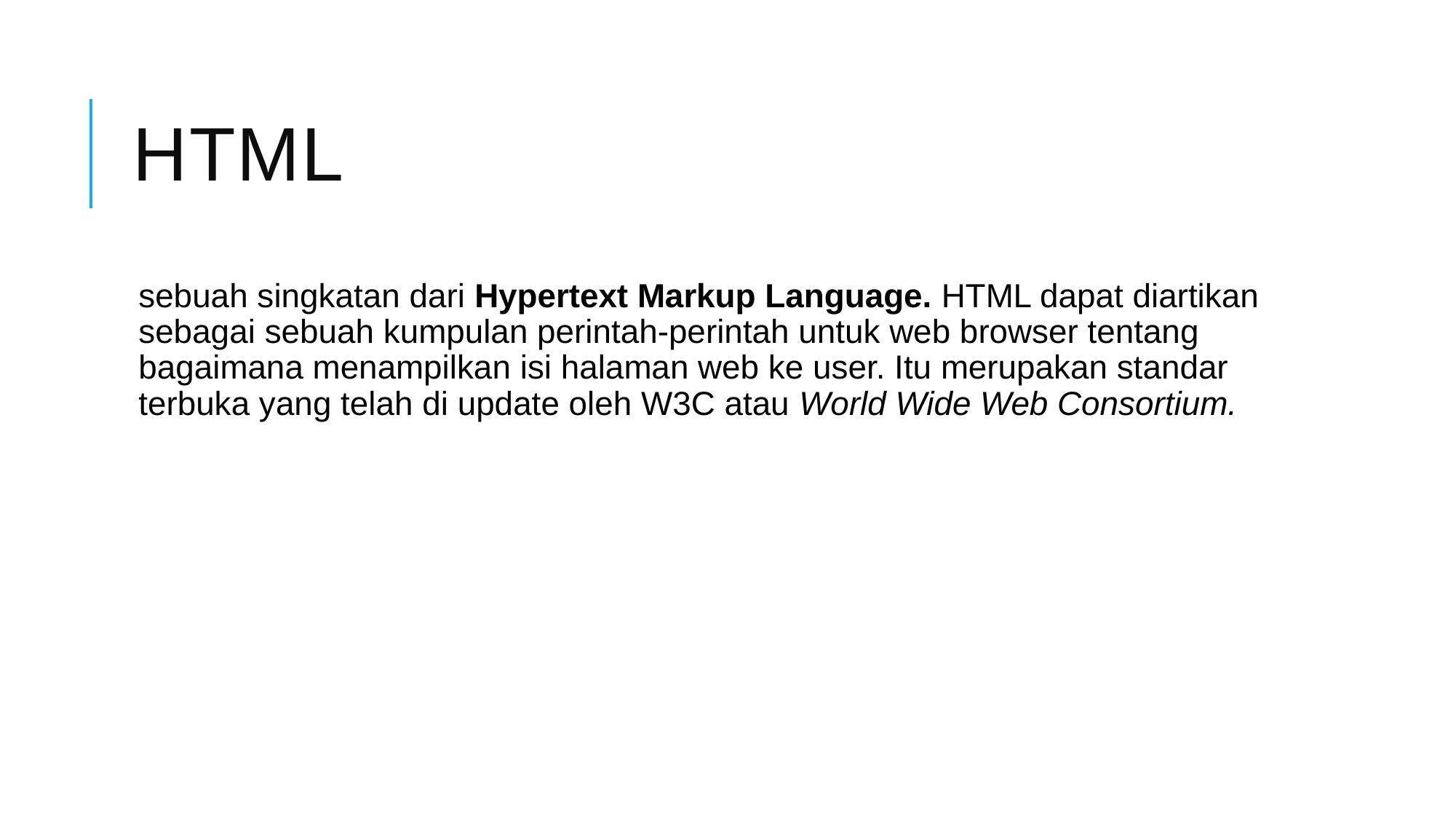

# HTML
sebuah singkatan dari Hypertext Markup Language. HTML dapat diartikan sebagai sebuah kumpulan perintah-perintah untuk web browser tentang bagaimana menampilkan isi halaman web ke user. Itu merupakan standar terbuka yang telah di update oleh W3C atau World Wide Web Consortium.